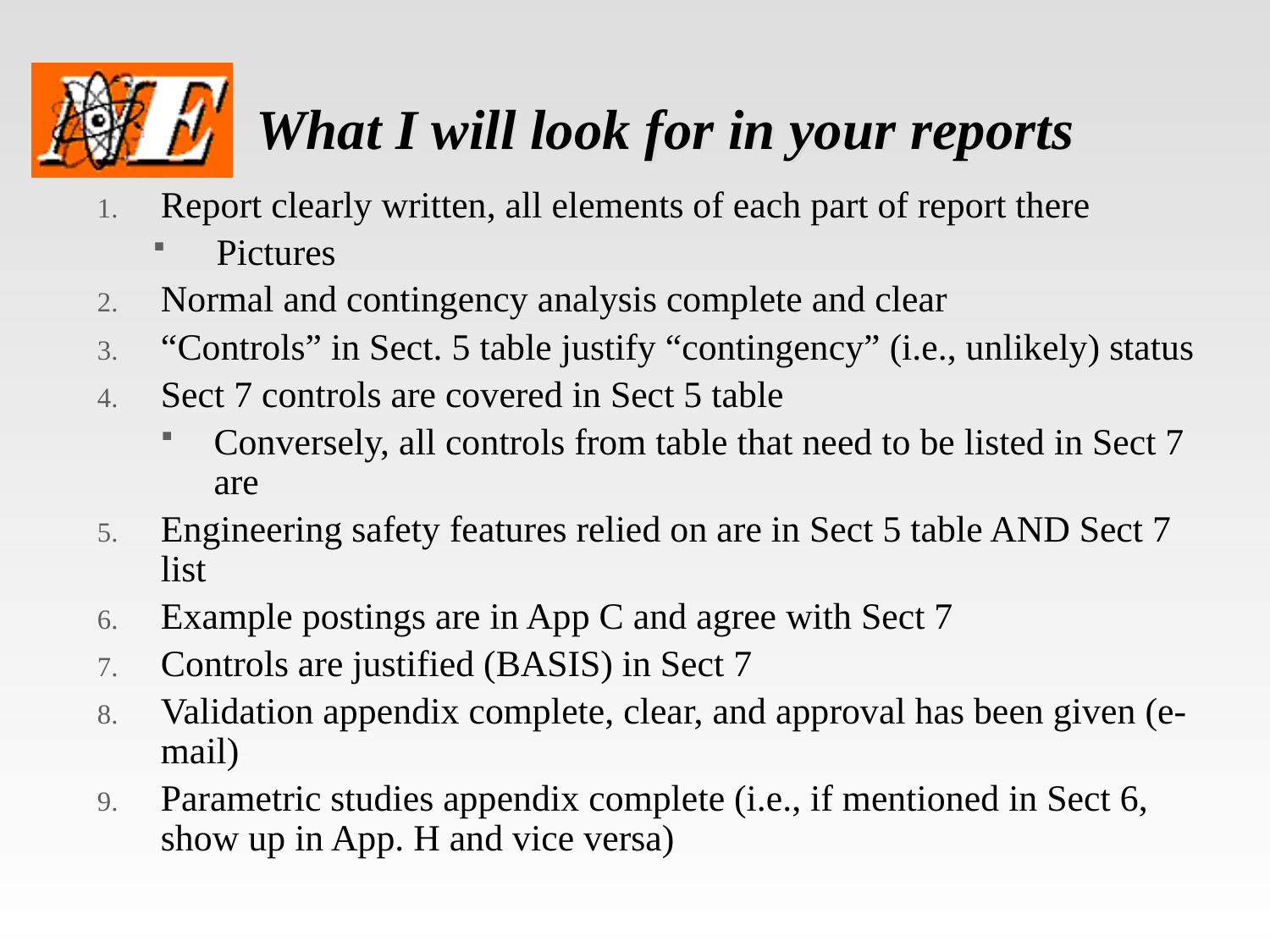

# What I will look for in your reports
Report clearly written, all elements of each part of report there
Pictures
Normal and contingency analysis complete and clear
“Controls” in Sect. 5 table justify “contingency” (i.e., unlikely) status
Sect 7 controls are covered in Sect 5 table
Conversely, all controls from table that need to be listed in Sect 7 are
Engineering safety features relied on are in Sect 5 table AND Sect 7 list
Example postings are in App C and agree with Sect 7
Controls are justified (BASIS) in Sect 7
Validation appendix complete, clear, and approval has been given (e-mail)
Parametric studies appendix complete (i.e., if mentioned in Sect 6, show up in App. H and vice versa)